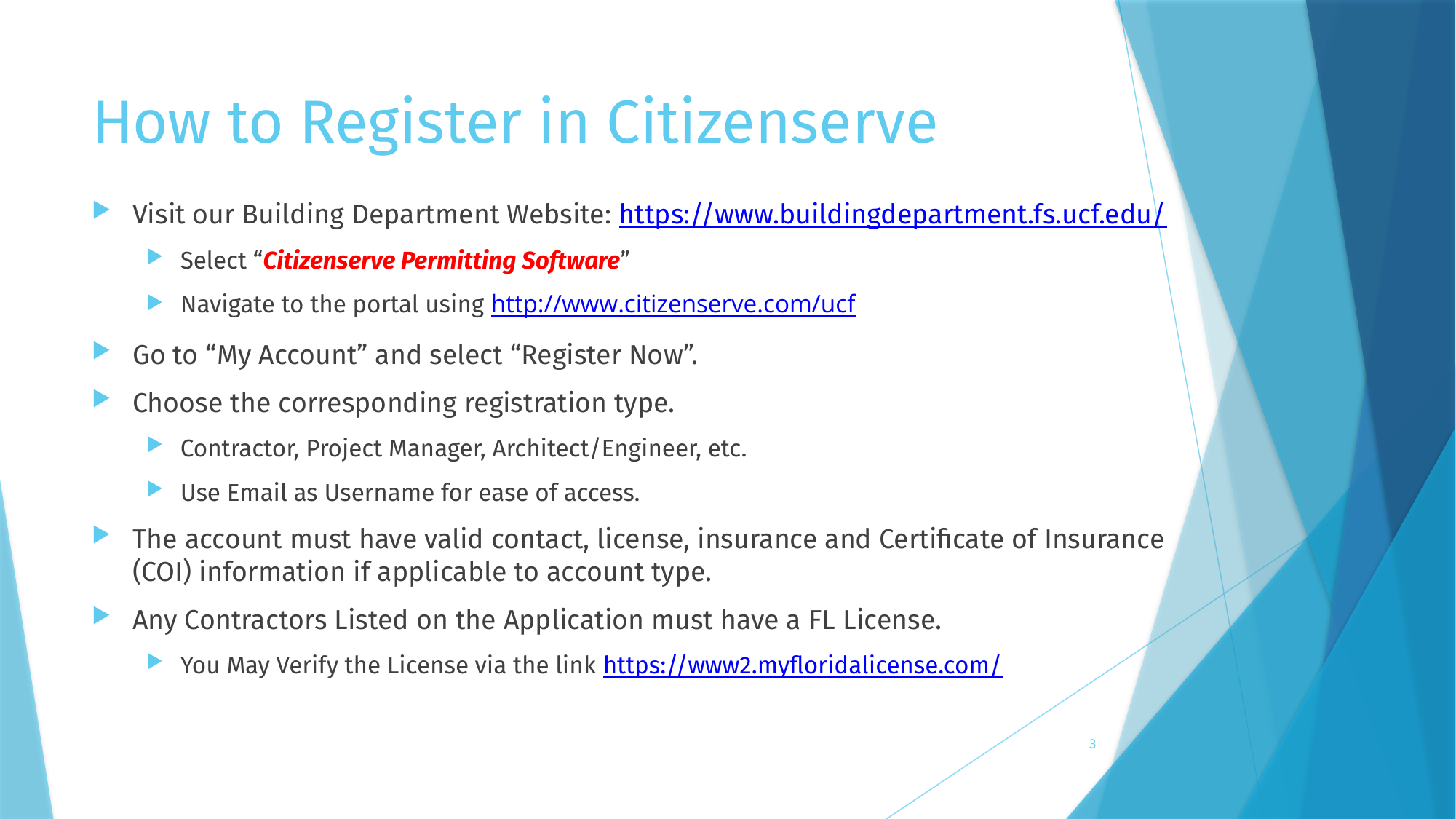

# How to Register in Citizenserve
Visit our Building Department Website: https://www.buildingdepartment.fs.ucf.edu/
Select “Citizenserve Permitting Software”
Navigate to the portal using http://www.citizenserve.com/ucf
Go to “My Account” and select “Register Now”.
Choose the corresponding registration type.
Contractor, Project Manager, Architect/Engineer, etc.
Use Email as Username for ease of access.
The account must have valid contact, license, insurance and Certificate of Insurance (COI) information if applicable to account type.
Any Contractors Listed on the Application must have a FL License.
You May Verify the License via the link https://www2.myfloridalicense.com/

3